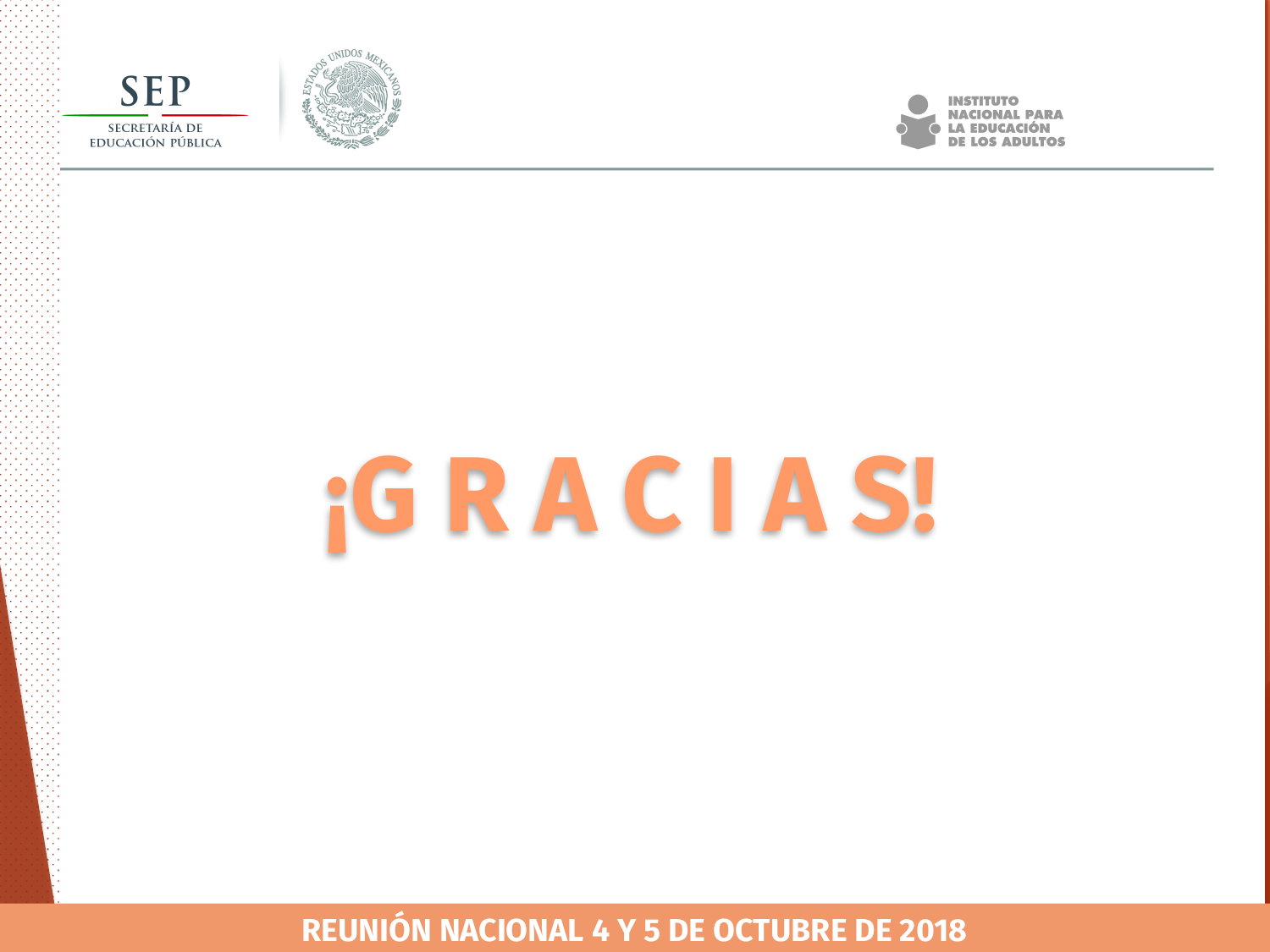

¡G R A C I A S!
REUNIÓN NACIONAL 4 Y 5 DE OCTUBRE DE 2018